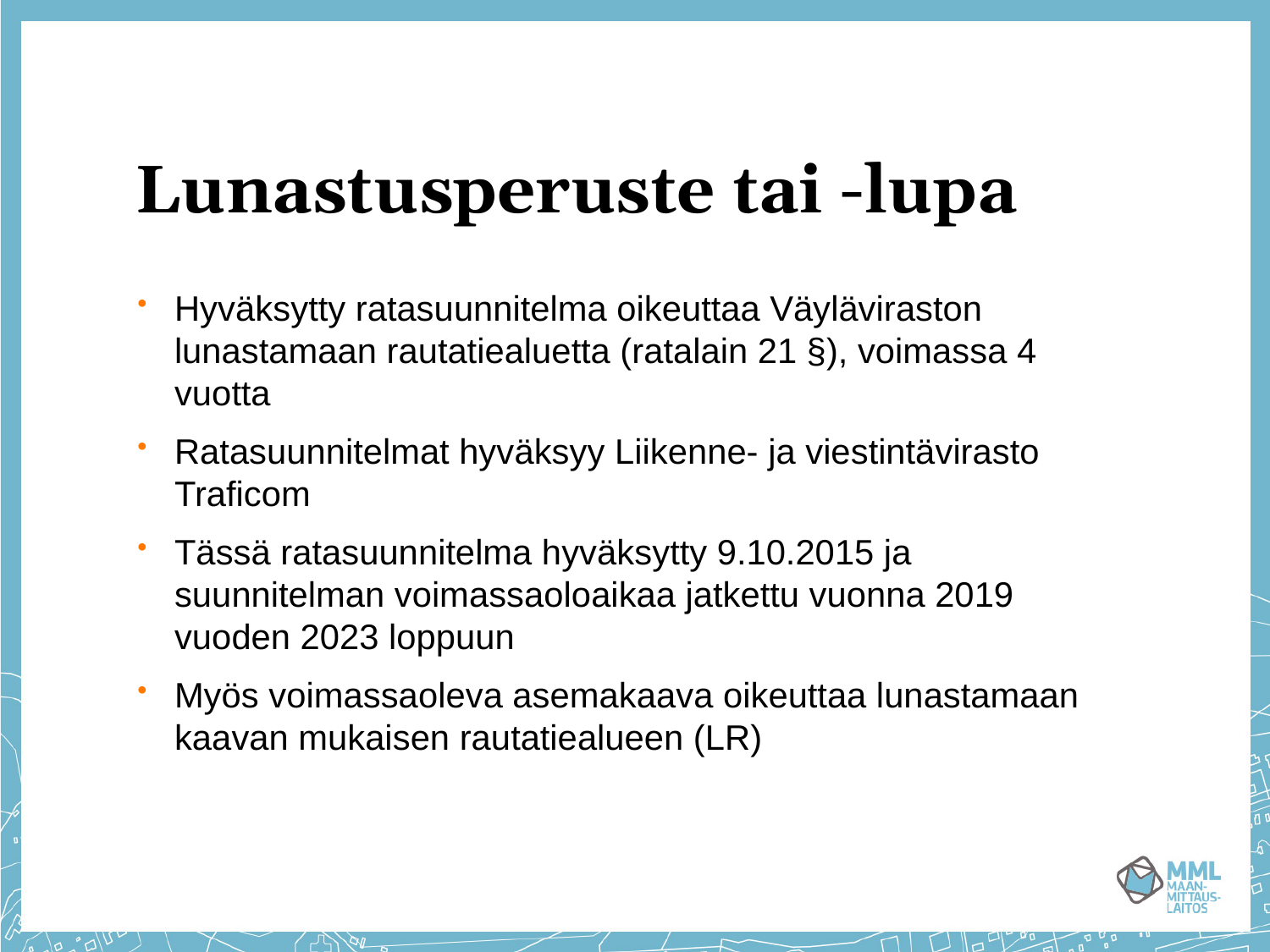

# Lunastusperuste tai -lupa
Hyväksytty ratasuunnitelma oikeuttaa Väyläviraston lunastamaan rautatiealuetta (ratalain 21 §), voimassa 4 vuotta
Ratasuunnitelmat hyväksyy Liikenne- ja viestintävirasto Traficom
Tässä ratasuunnitelma hyväksytty 9.10.2015 ja suunnitelman voimassaoloaikaa jatkettu vuonna 2019 vuoden 2023 loppuun
Myös voimassaoleva asemakaava oikeuttaa lunastamaan kaavan mukaisen rautatiealueen (LR)